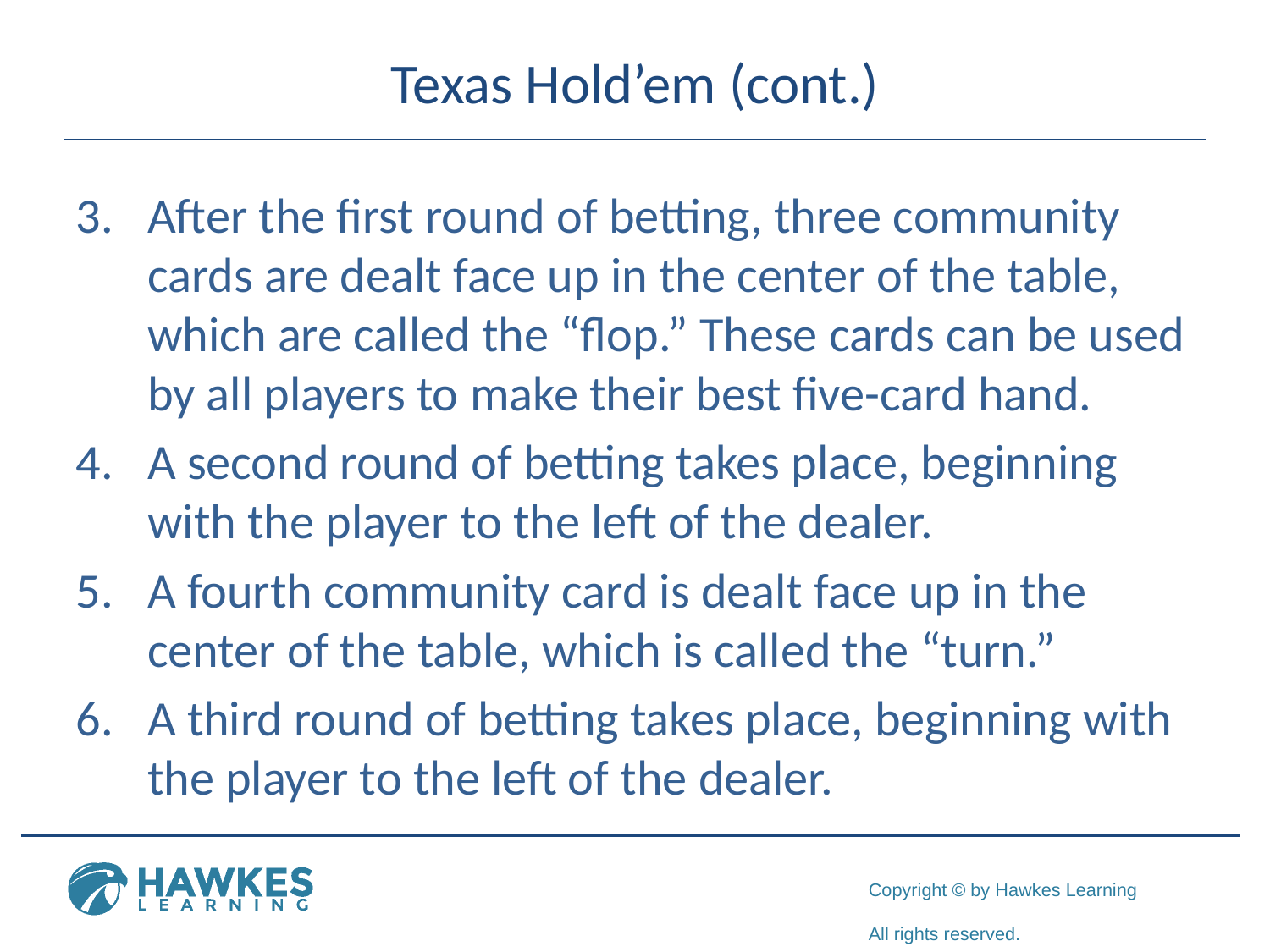

# Texas Hold’em (cont.)
After the first round of betting, three community cards are dealt face up in the center of the table, which are called the “flop.” These cards can be used by all players to make their best five-card hand.
A second round of betting takes place, beginning with the player to the left of the dealer.
A fourth community card is dealt face up in the center of the table, which is called the “turn.”
A third round of betting takes place, beginning with the player to the left of the dealer.